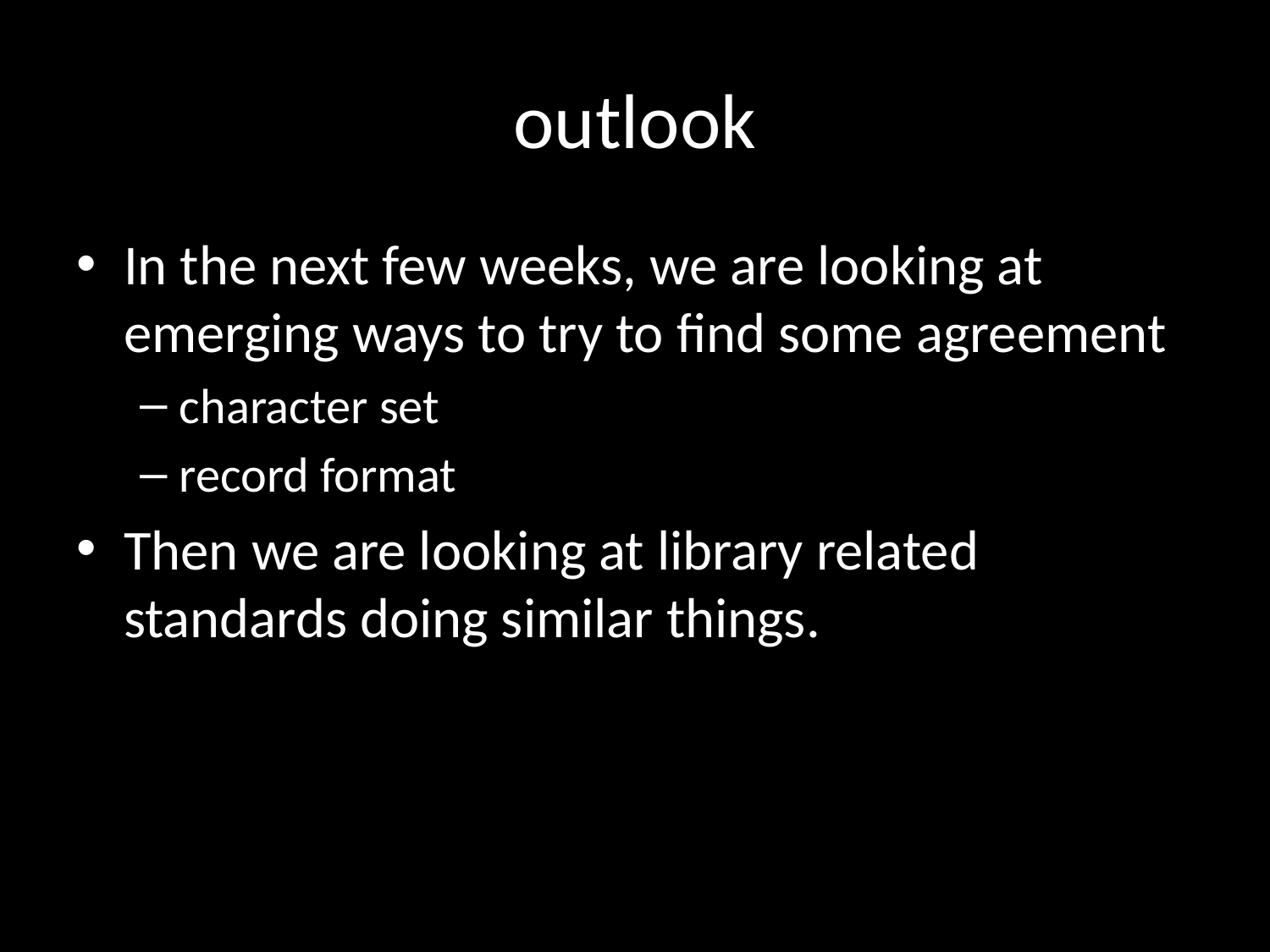

# outlook
In the next few weeks, we are looking at emerging ways to try to find some agreement
character set
record format
Then we are looking at library related standards doing similar things.